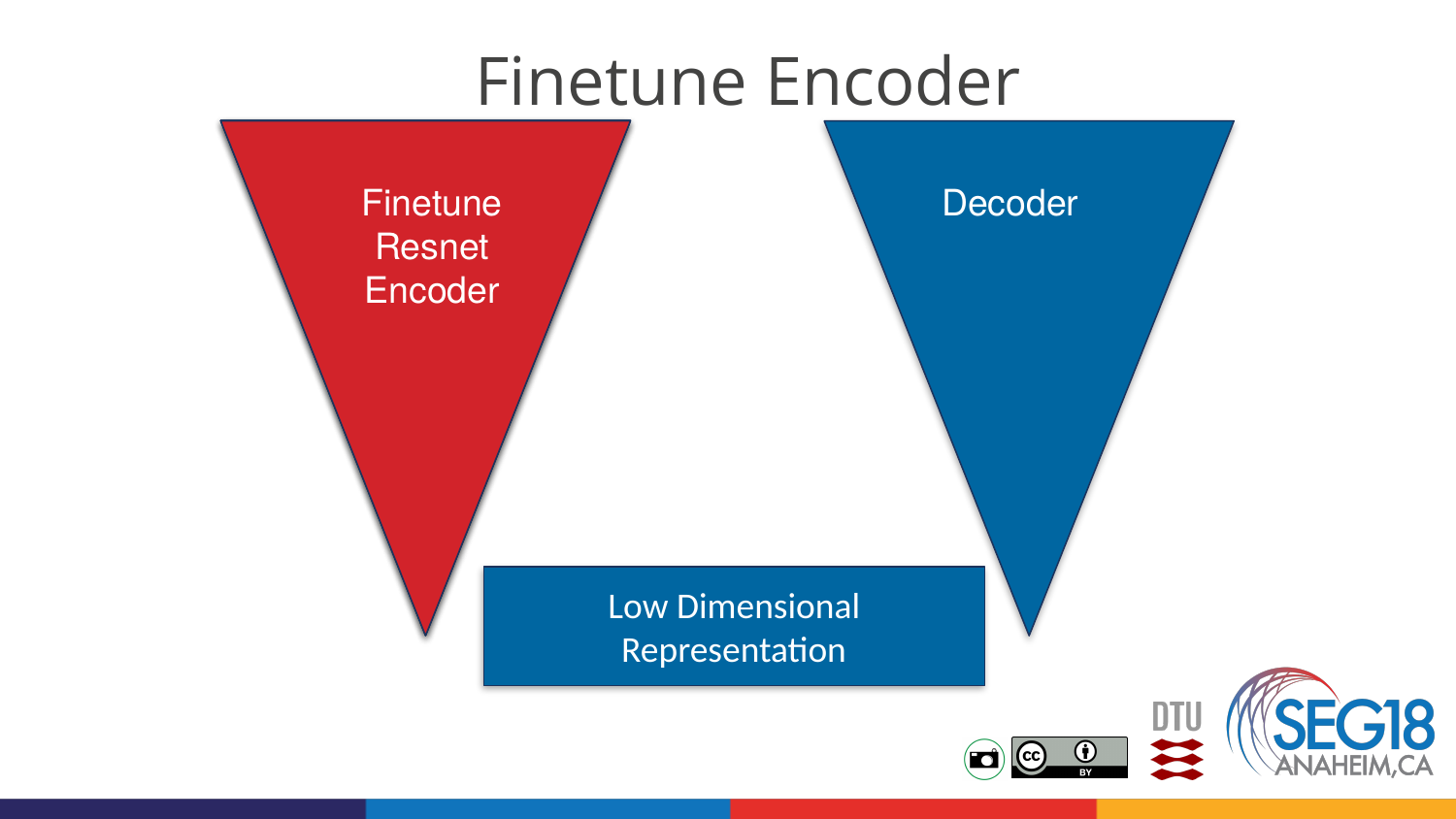

# Finetune Encoder

VGG Encoder

Encoder

Finetune Resnet Encoder

Decoder
Low Dimensional
Representation